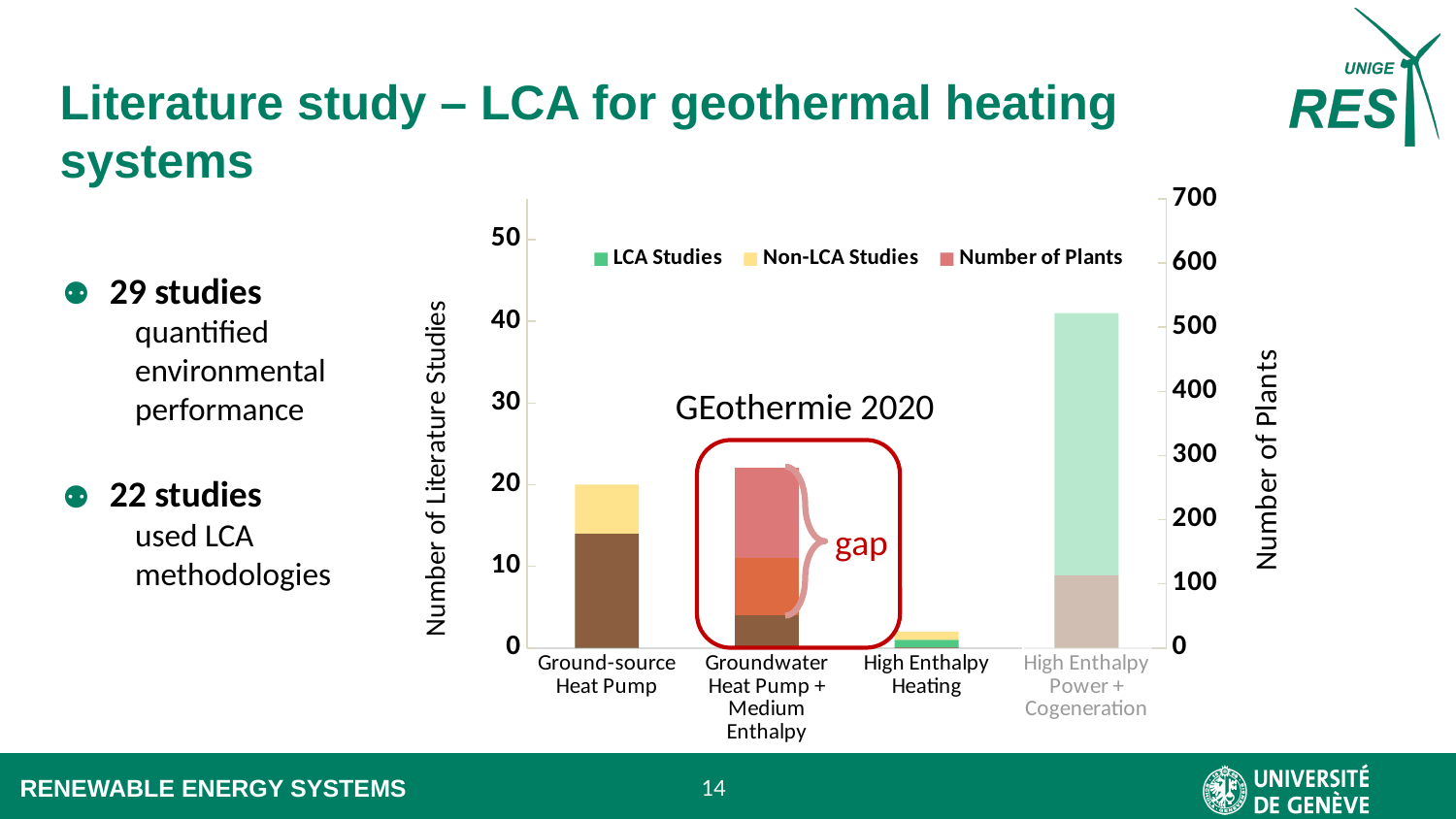

# Literature study – LCA for geothermal heating systems

### Chart

| Category | LCA Studies | Non-LCA Studies | LCA Studies | Non-LCA Studies | Number of Plants |
|---|---|---|---|---|---|
| Ground-source Heat Pump | 0.0 | 0.0 | 14.0 | 6.0 | 178.0 |
| Groundwater Heat Pump + Medium Enthalpy | 4.0 | 7.0 | None | None | 281.0 |
| High Enthalpy Heating | 1.0 | 1.0 | None | None | 1.0 |
| High Enthalpy Power + Cogeneration | 41.0 | None | None | None | 113.0 |
29 studies
quantified environmental performance

22 studies
used LCA methodologies

GEothermie 2020

gap